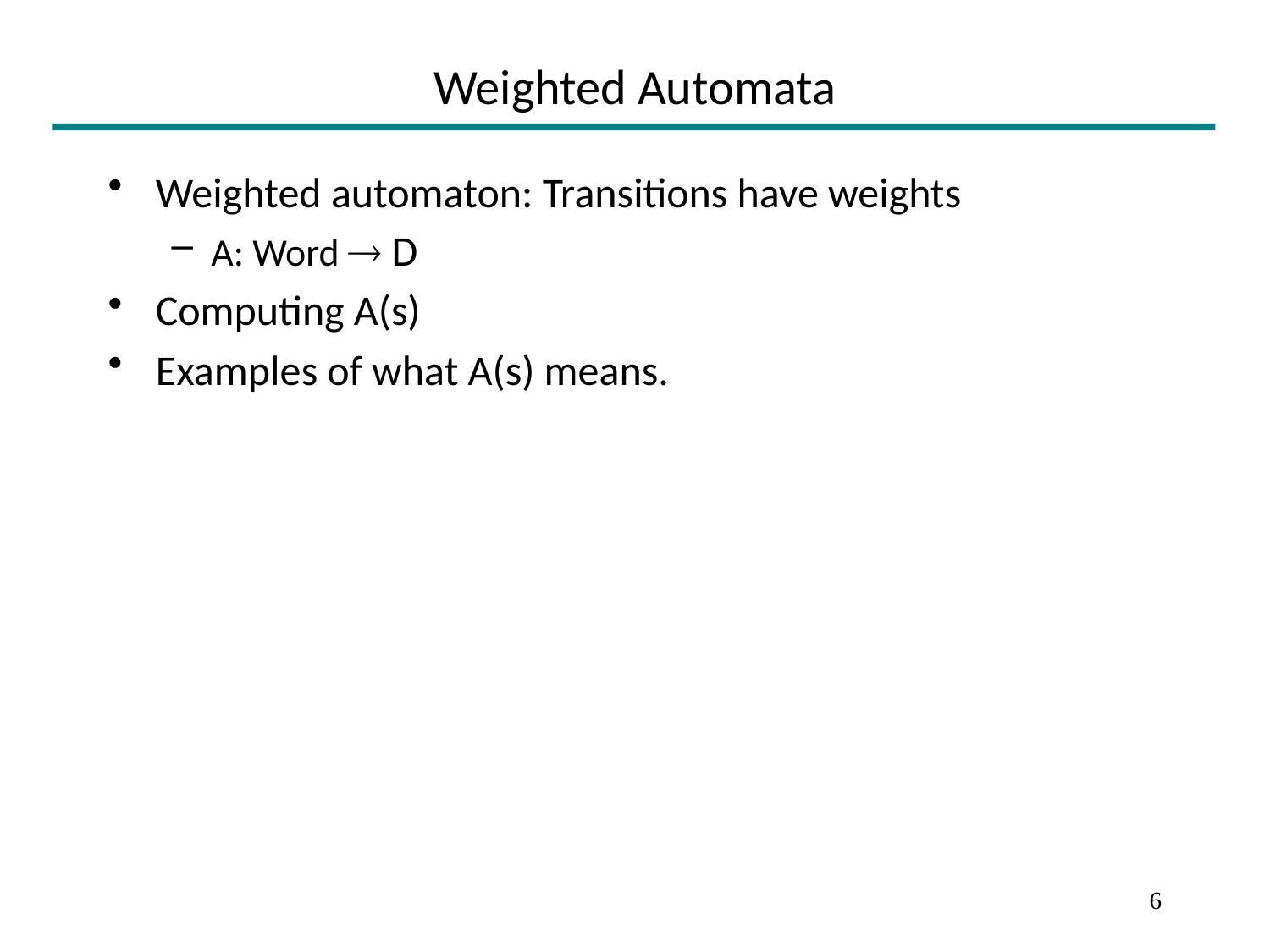

# Weighted Automata
Weighted automaton: Transitions have weights
A: Word → D
Computing A(s)
Examples of what A(s) means.
6